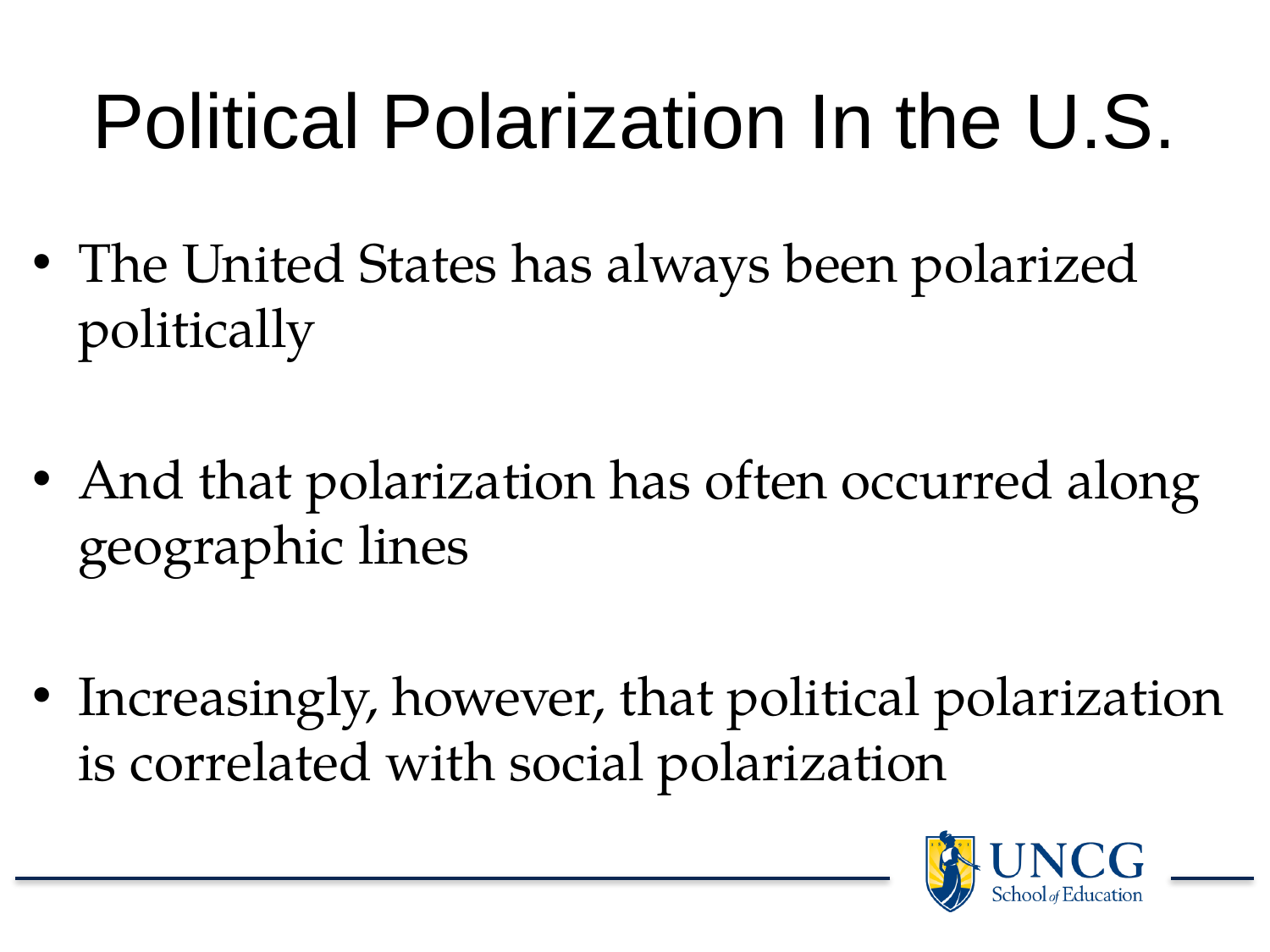

# Political Polarization In the U.S.
The United States has always been polarized politically

And that polarization has often occurred along geographic lines

Increasingly, however, that political polarization is correlated with social polarization